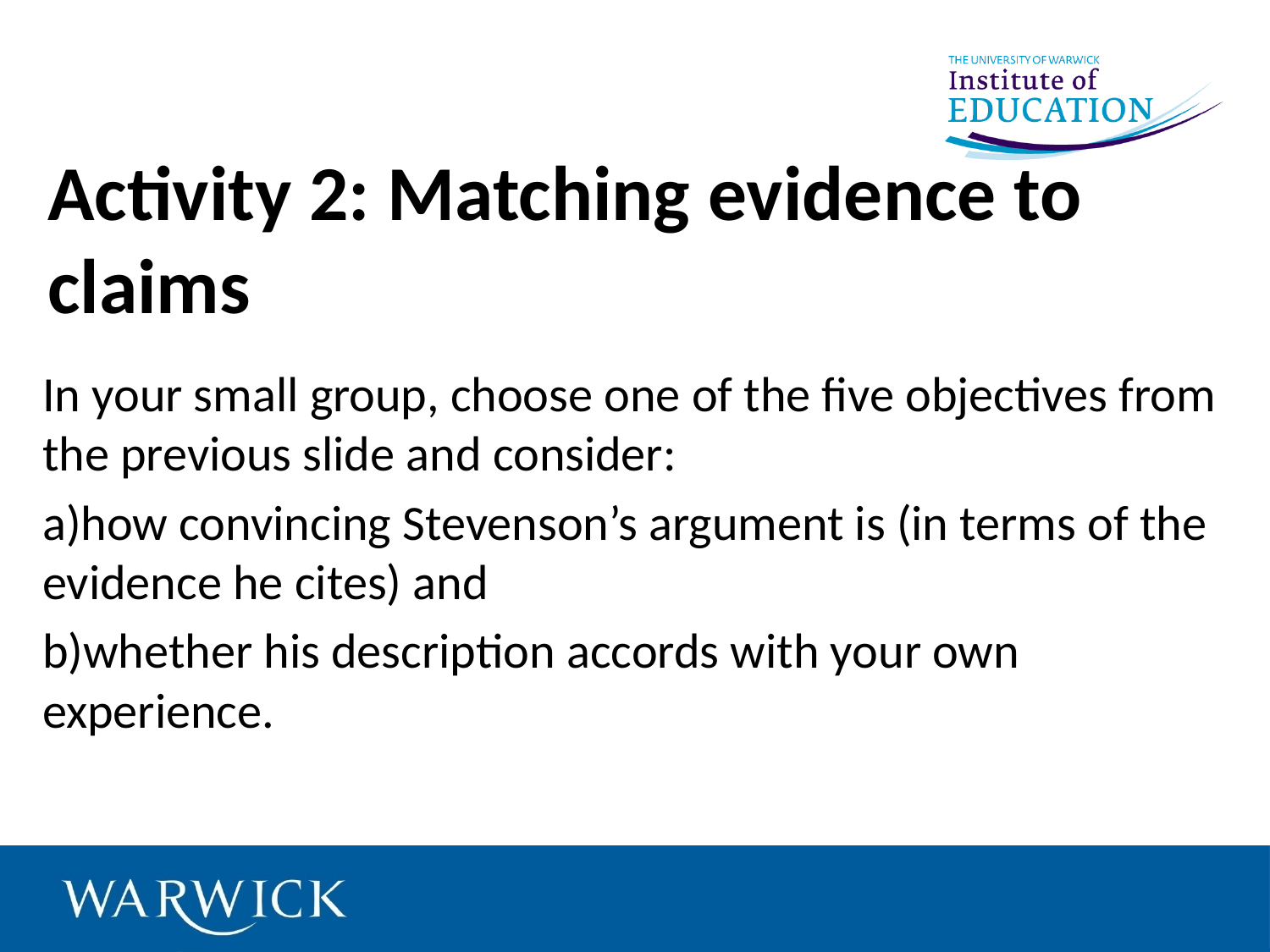

# Activity 2: Matching evidence to claims
In your small group, choose one of the five objectives from the previous slide and consider:
how convincing Stevenson’s argument is (in terms of the evidence he cites) and
whether his description accords with your own experience.